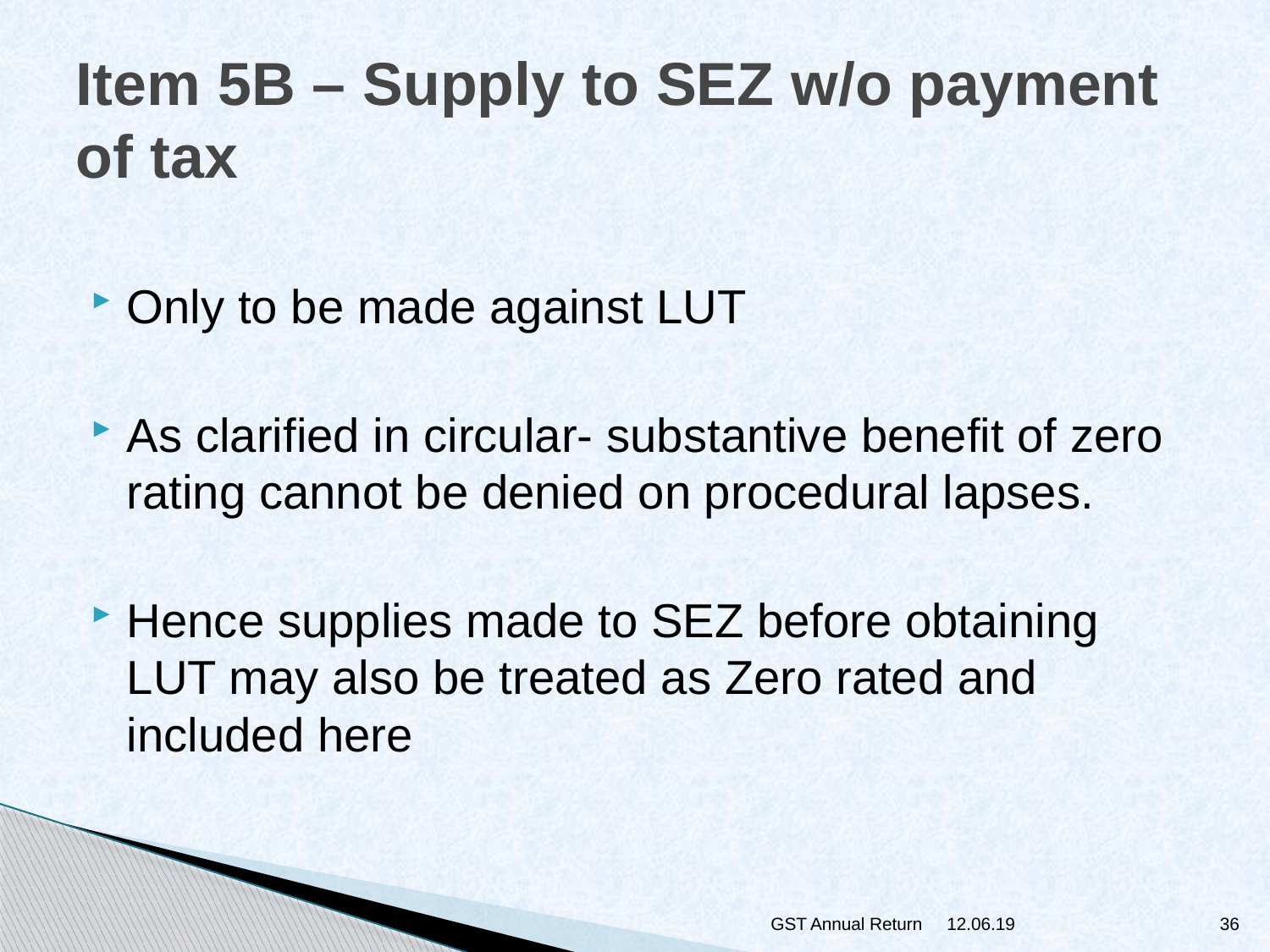

# Item 5B – Supply to SEZ w/o payment of tax

Only to be made against LUT

As clarified in circular- substantive benefit of zero rating cannot be denied on procedural lapses.

Hence supplies made to SEZ before obtaining LUT may also be treated as Zero rated and included here
GST Annual Return
12.06.19
36